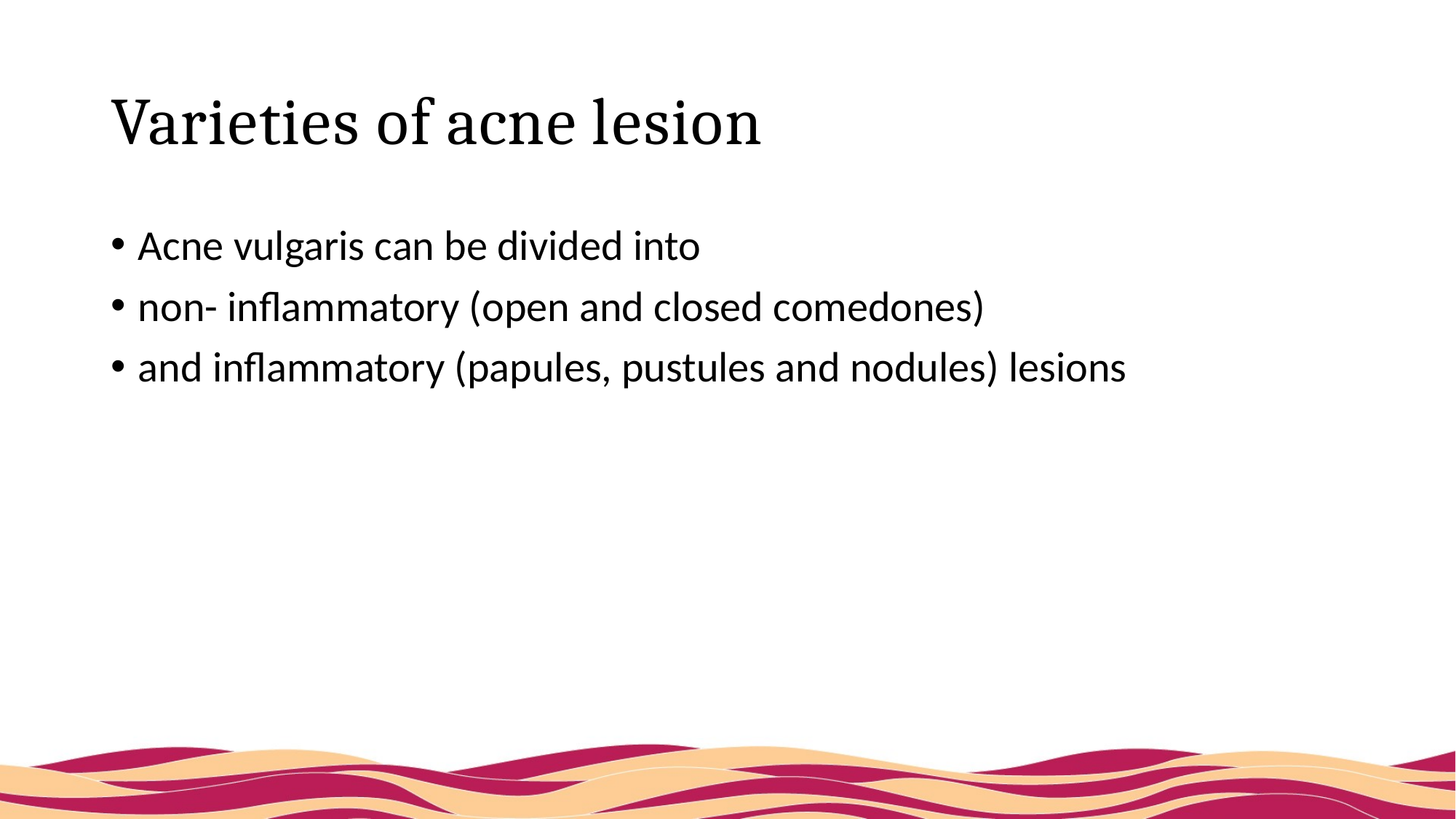

# Varieties of acne lesion
Acne vulgaris can be divided into
non- inflammatory (open and closed comedones)
and inflammatory (papules, pustules and nodules) lesions